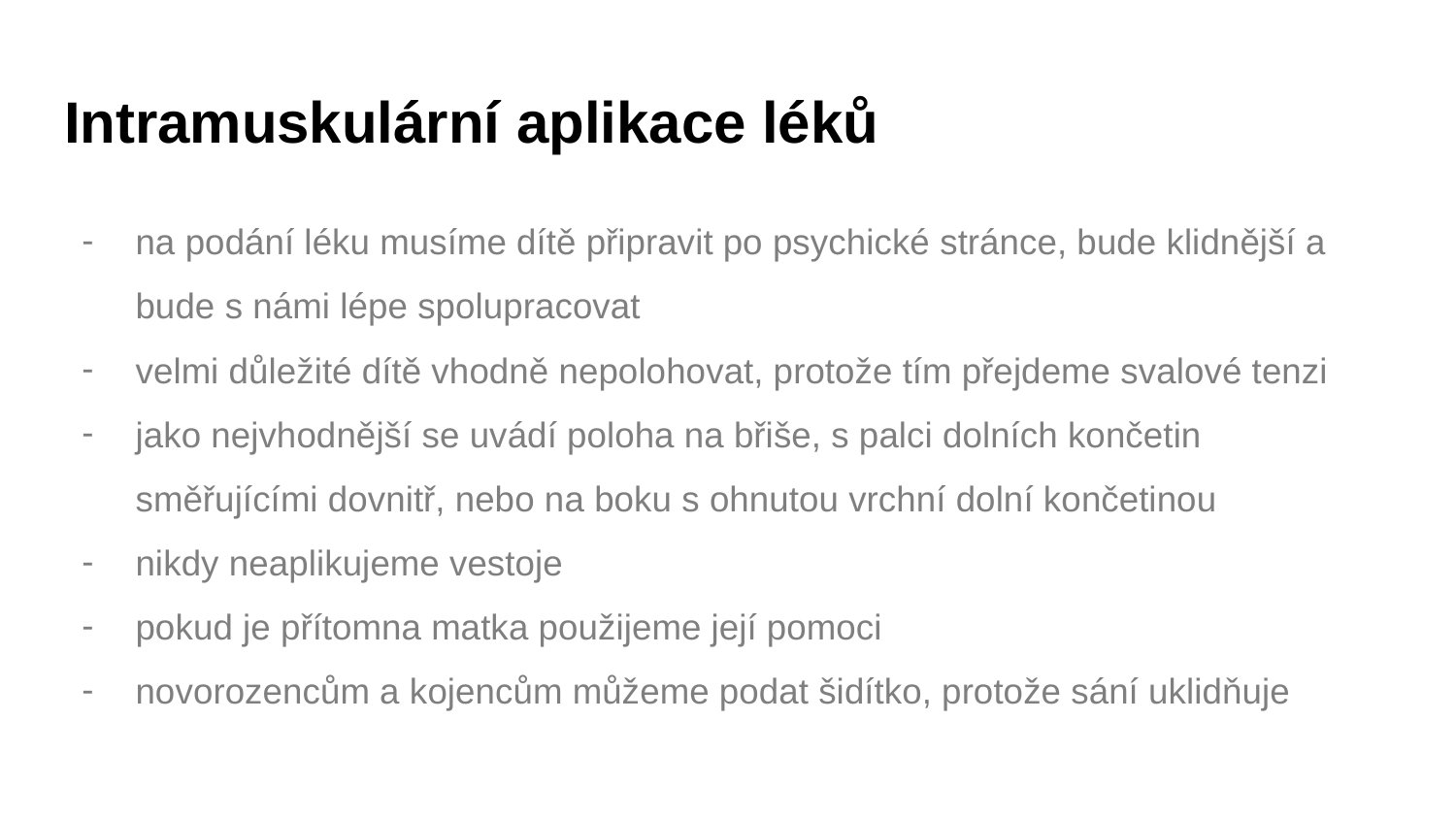

# Intramuskulární aplikace léků
na podání léku musíme dítě připravit po psychické stránce, bude klidnější a bude s námi lépe spolupracovat
velmi důležité dítě vhodně nepolohovat, protože tím přejdeme svalové tenzi
jako nejvhodnější se uvádí poloha na břiše, s palci dolních končetin směřujícími dovnitř, nebo na boku s ohnutou vrchní dolní končetinou
nikdy neaplikujeme vestoje
pokud je přítomna matka použijeme její pomoci
novorozencům a kojencům můžeme podat šidítko, protože sání uklidňuje